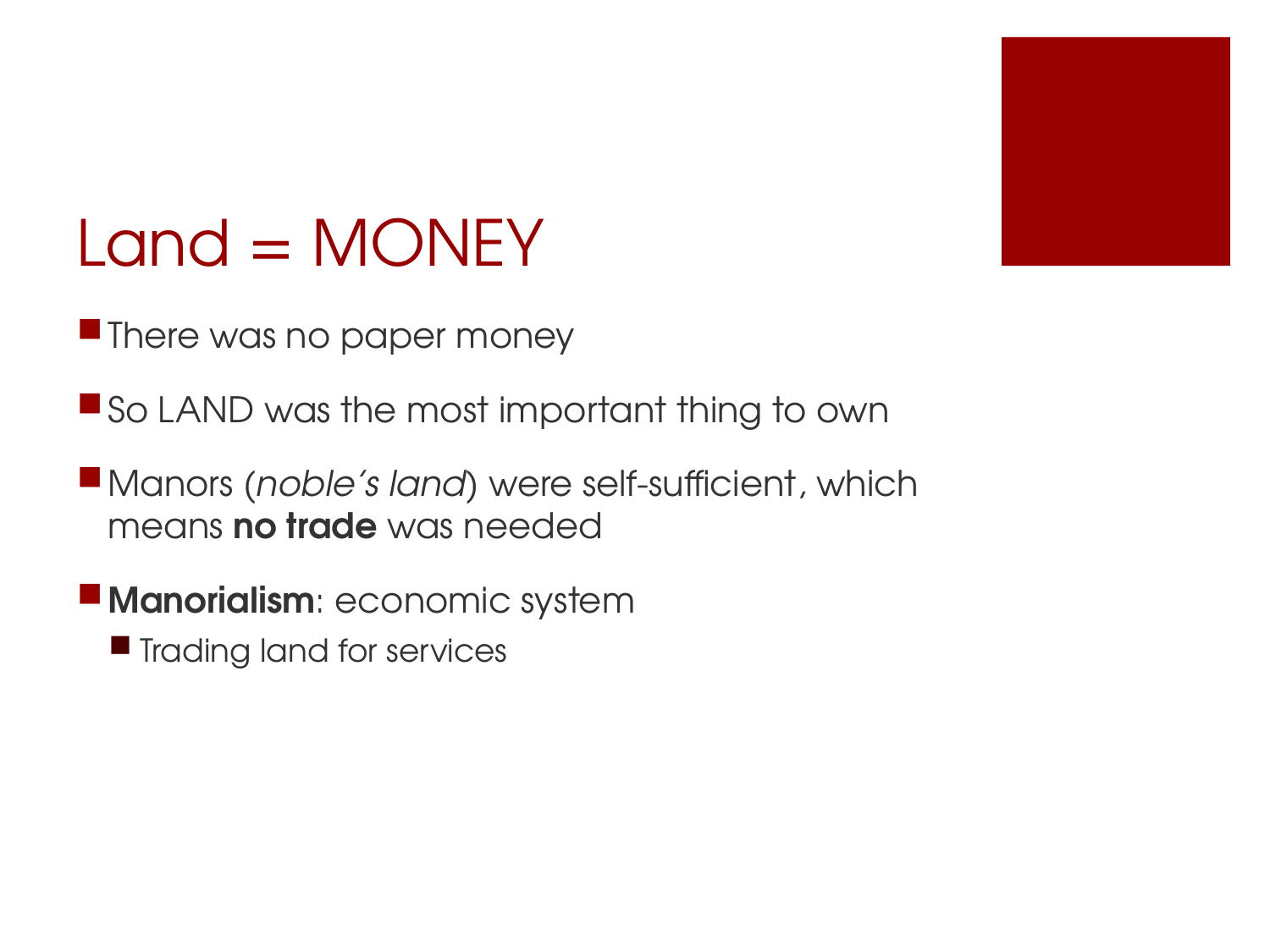

# Land = MONEY
There was no paper money
So LAND was the most important thing to own
Manors (noble’s land) were self-sufficient, which means no trade was needed
Manorialism: economic system
Trading land for services